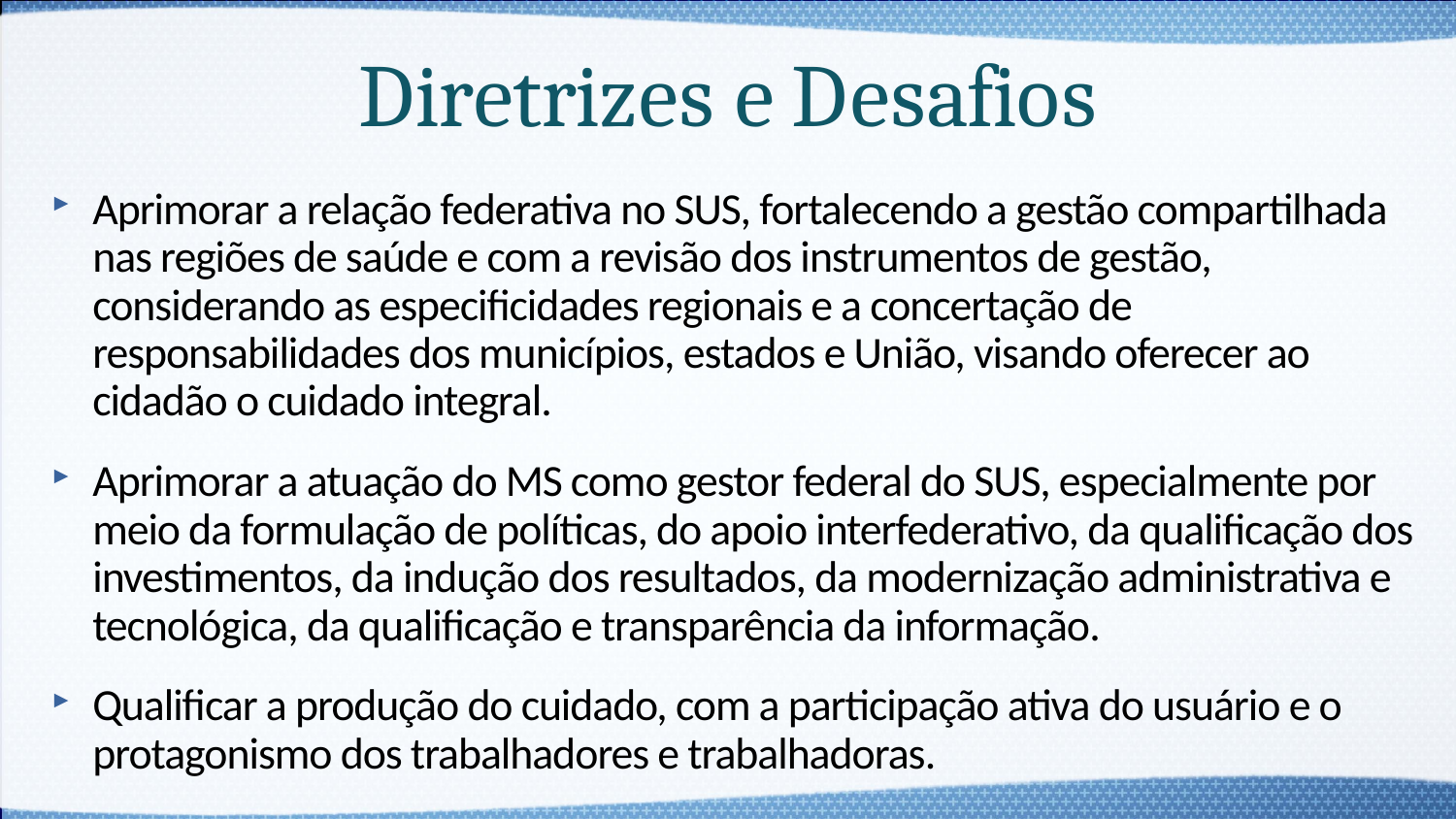

# Diretrizes e Desafios
Aprimorar a relação federativa no SUS, fortalecendo a gestão compartilhada nas regiões de saúde e com a revisão dos instrumentos de gestão, considerando as especificidades regionais e a concertação de responsabilidades dos municípios, estados e União, visando oferecer ao cidadão o cuidado integral.
Aprimorar a atuação do MS como gestor federal do SUS, especialmente por meio da formulação de políticas, do apoio interfederativo, da qualificação dos investimentos, da indução dos resultados, da modernização administrativa e tecnológica, da qualificação e transparência da informação.
Qualificar a produção do cuidado, com a participação ativa do usuário e o protagonismo dos trabalhadores e trabalhadoras.